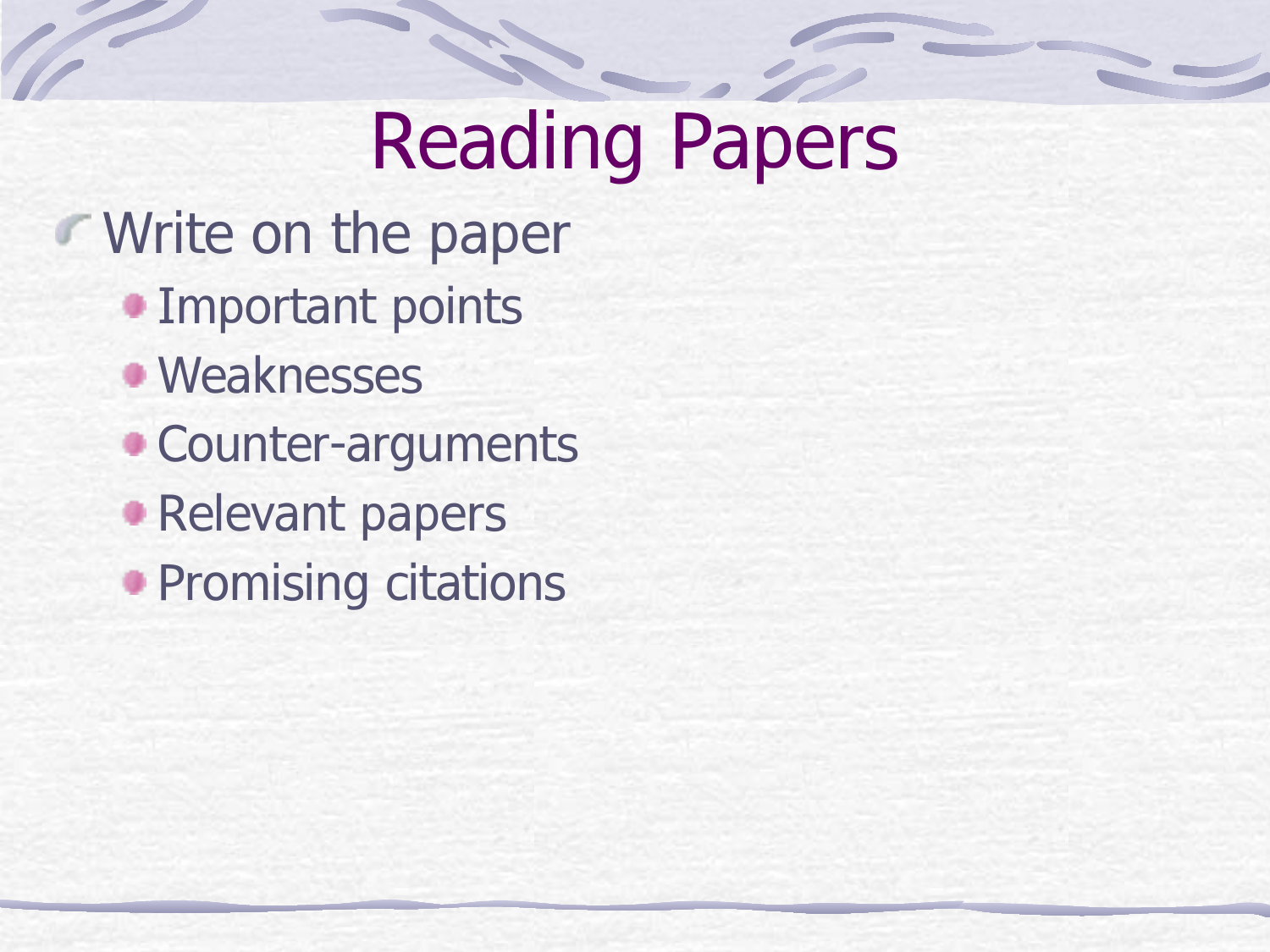

# Reading Papers
Write on the paper
Important points
Weaknesses
Counter-arguments
Relevant papers
Promising citations